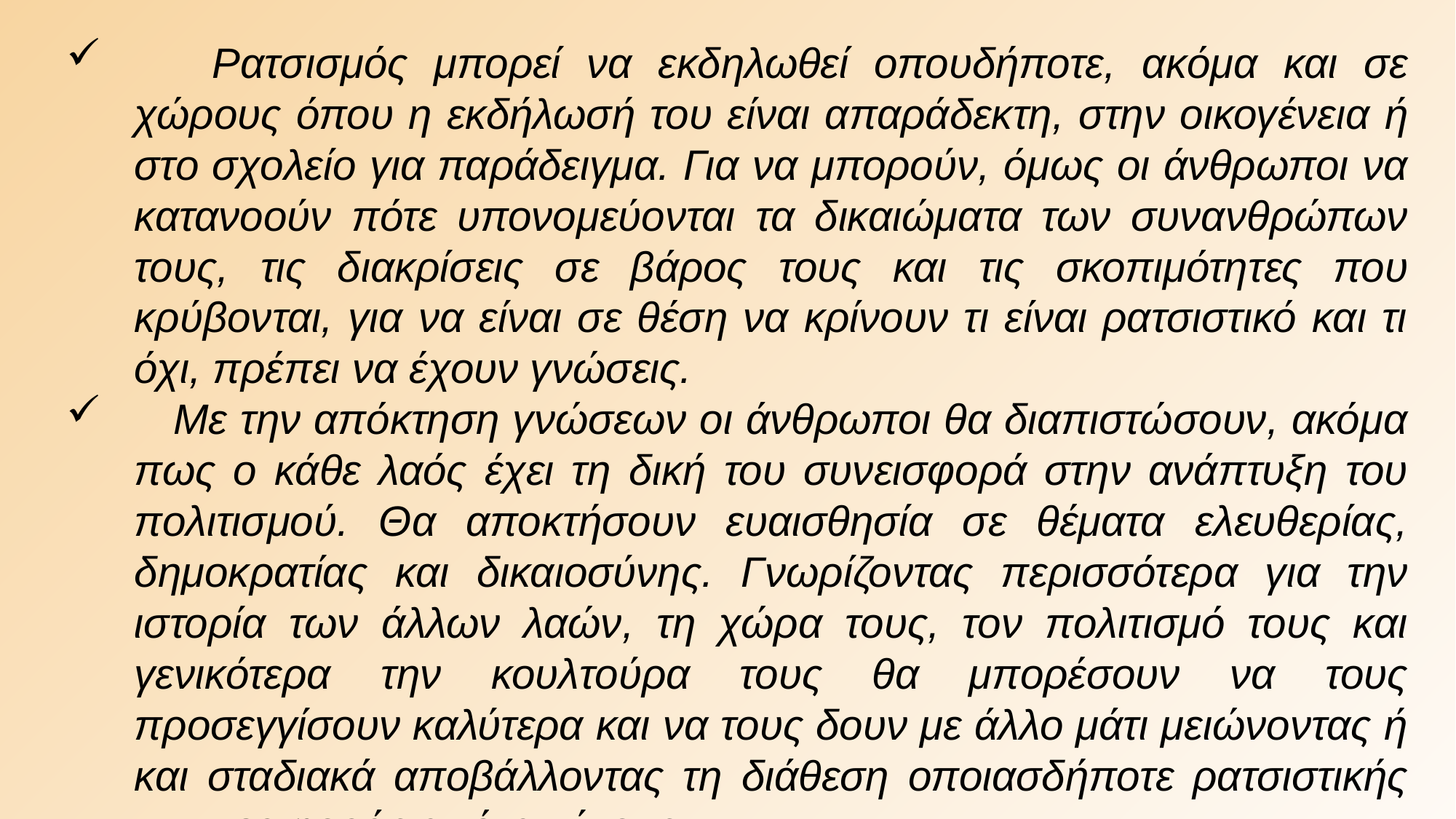

Ρατσισμός μπορεί να εκδηλωθεί οπουδήποτε, ακόμα και σε χώρους όπου η εκδήλωσή του είναι απαράδεκτη, στην οικογένεια ή στο σχολείο για παράδειγμα. Για να μπορούν, όμως οι άνθρωποι να κατανοούν πότε υπονομεύονται τα δικαιώματα των συνανθρώπων τους, τις διακρίσεις σε βάρος τους και τις σκοπιμότητες που κρύβονται, για να είναι σε θέση να κρίνουν τι είναι ρατσιστικό και τι όχι, πρέπει να έχουν γνώσεις.
   Με την απόκτηση γνώσεων οι άνθρωποι θα διαπιστώσουν, ακόμα πως ο κάθε λαός έχει τη δική του συνεισφορά στην ανάπτυξη του πολιτισμού. Θα αποκτήσουν ευαισθησία σε θέματα ελευθερίας, δημοκρατίας και δικαιοσύνης. Γνωρίζοντας περισσότερα για την ιστορία των άλλων λαών, τη χώρα τους, τον πολιτισμό τους και γενικότερα την κουλτούρα τους θα μπορέσουν να τους προσεγγίσουν καλύτερα και να τους δουν με άλλο μάτι μειώνοντας ή και σταδιακά αποβάλλοντας τη διάθεση οποιασδήποτε ρατσιστικής συμπεριφοράς απέναντί τους.